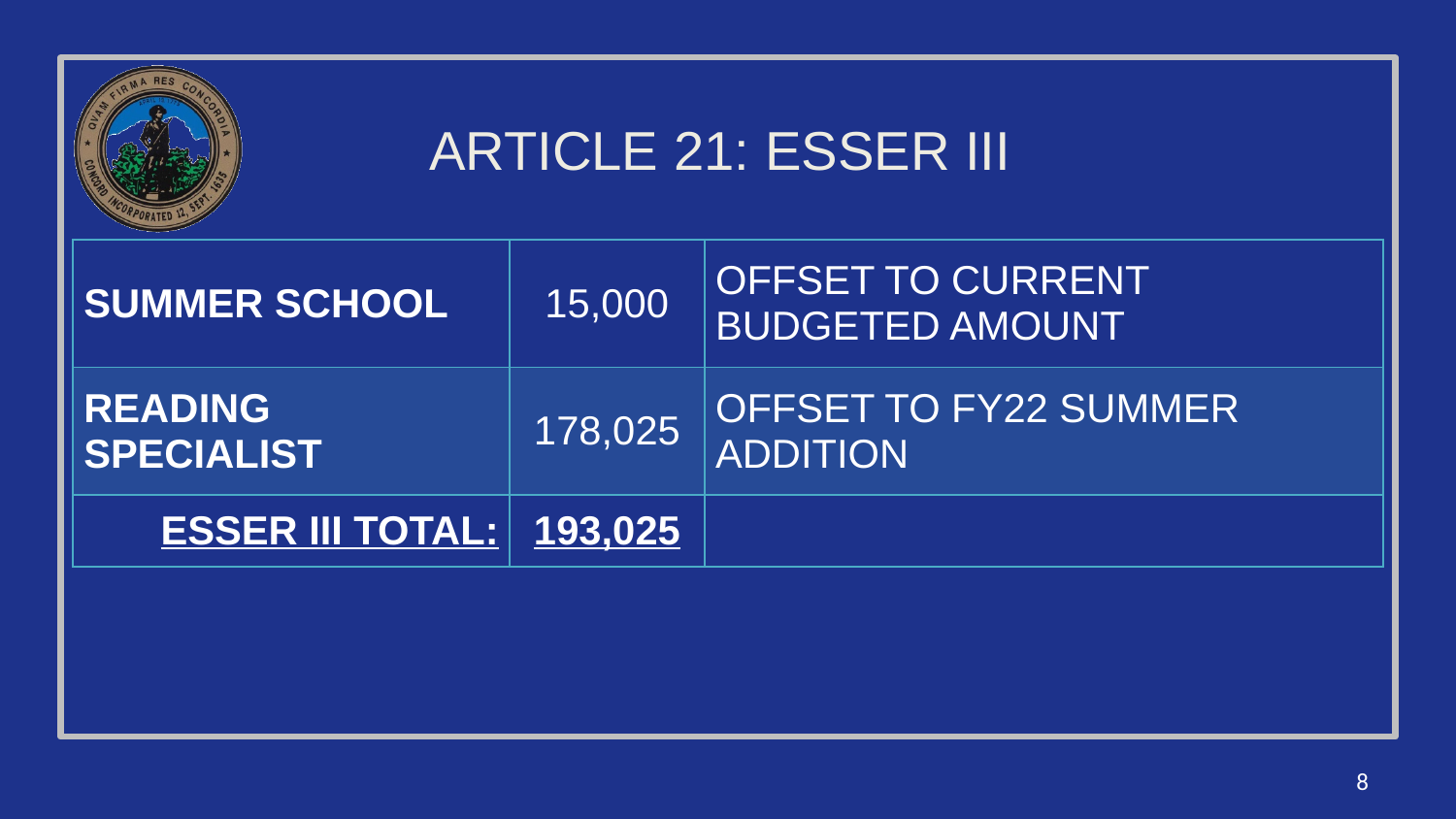

# ARTICLE 21: ESSER III
| SUMMER SCHOOL | 15,000 | OFFSET TO CURRENT BUDGETED AMOUNT |
| --- | --- | --- |
| READING SPECIALIST | 178,025 | OFFSET TO FY22 SUMMER ADDITION |
| Esser iii total: | 193,025 |  |
8